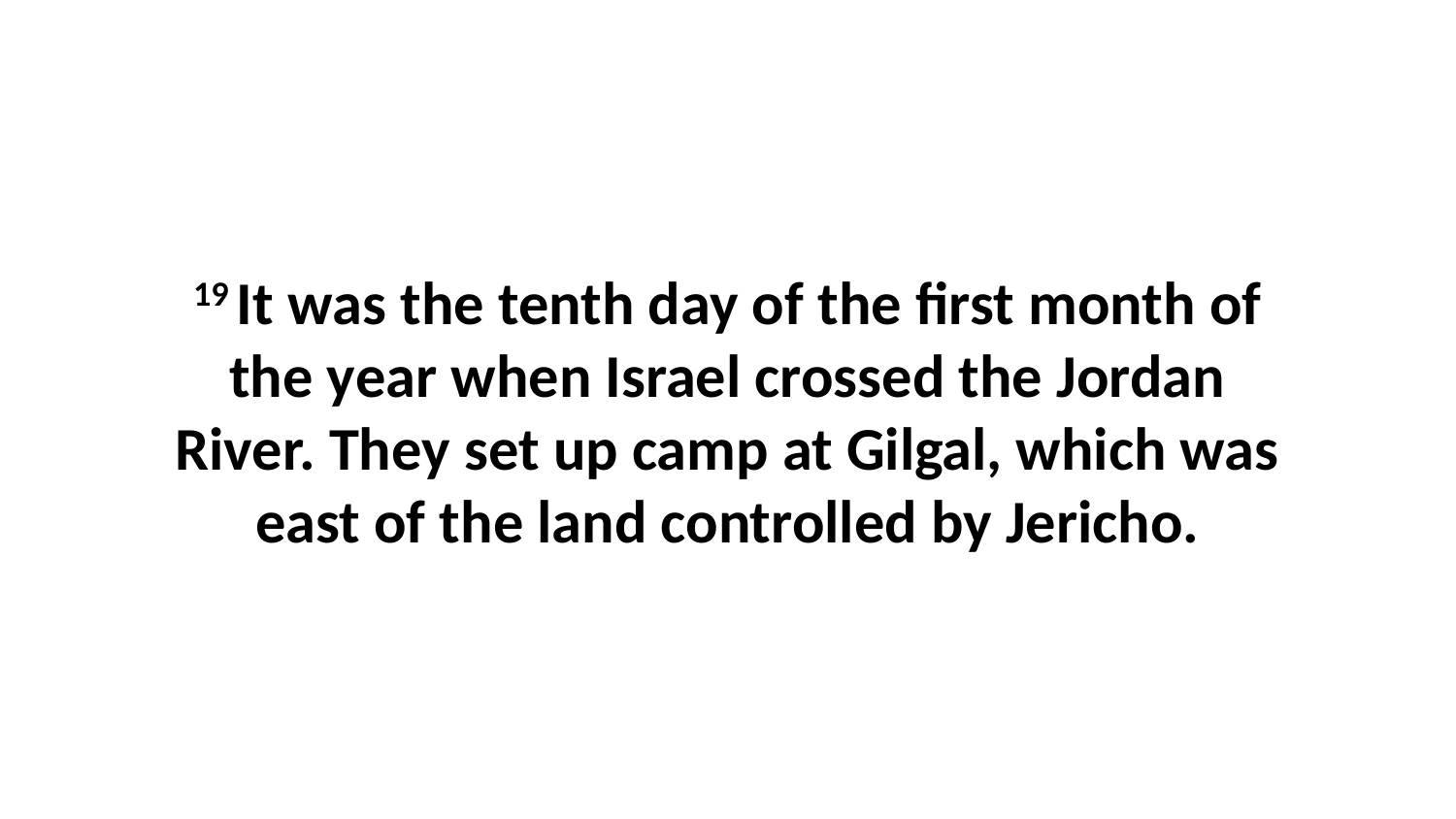

19 It was the tenth day of the first month of the year when Israel crossed the Jordan River. They set up camp at Gilgal, which was east of the land controlled by Jericho.